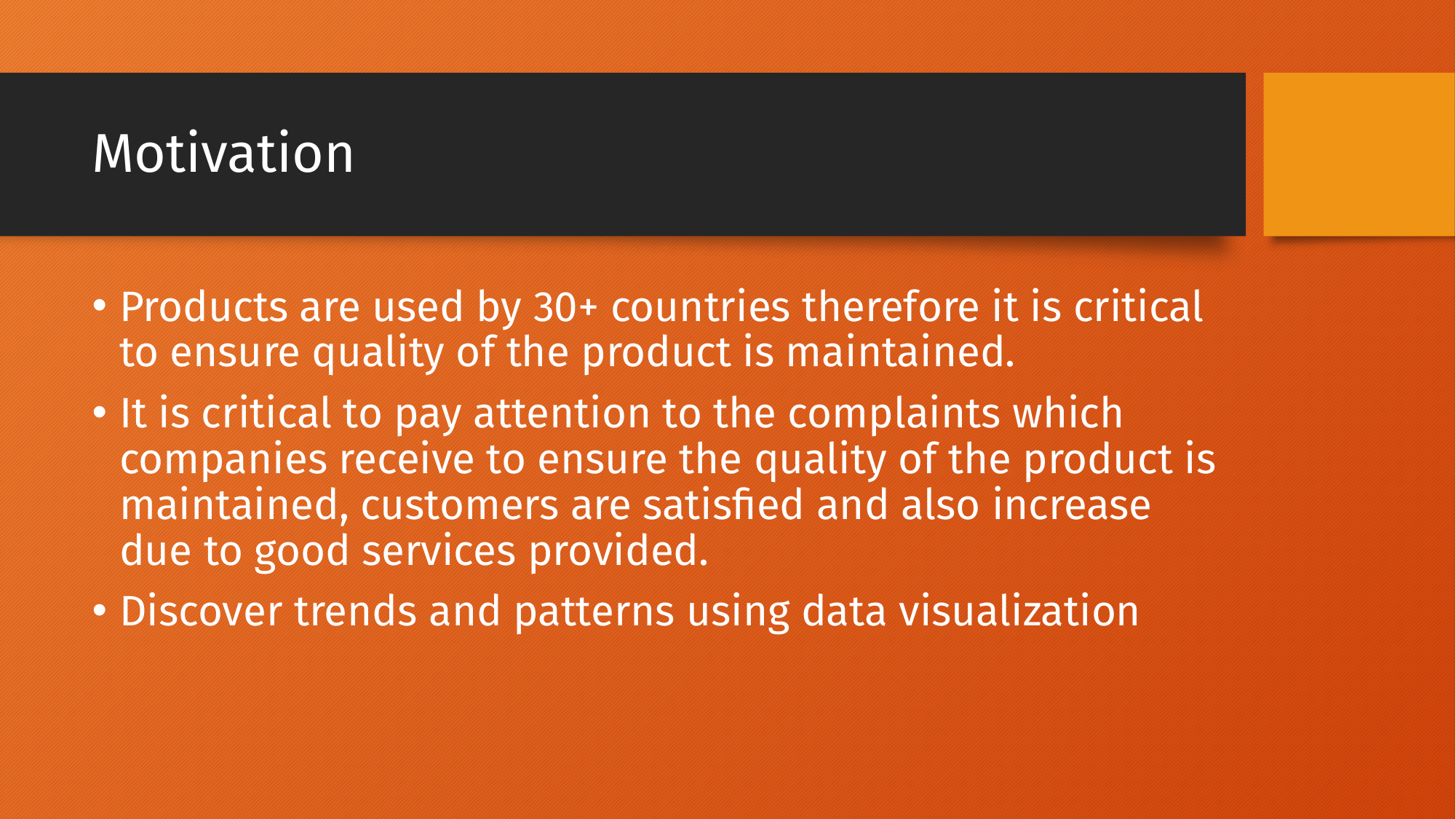

# Motivation
Products are used by 30+ countries therefore it is critical to ensure quality of the product is maintained.
It is critical to pay attention to the complaints which companies receive to ensure the quality of the product is maintained, customers are satisfied and also increase due to good services provided.
Discover trends and patterns using data visualization